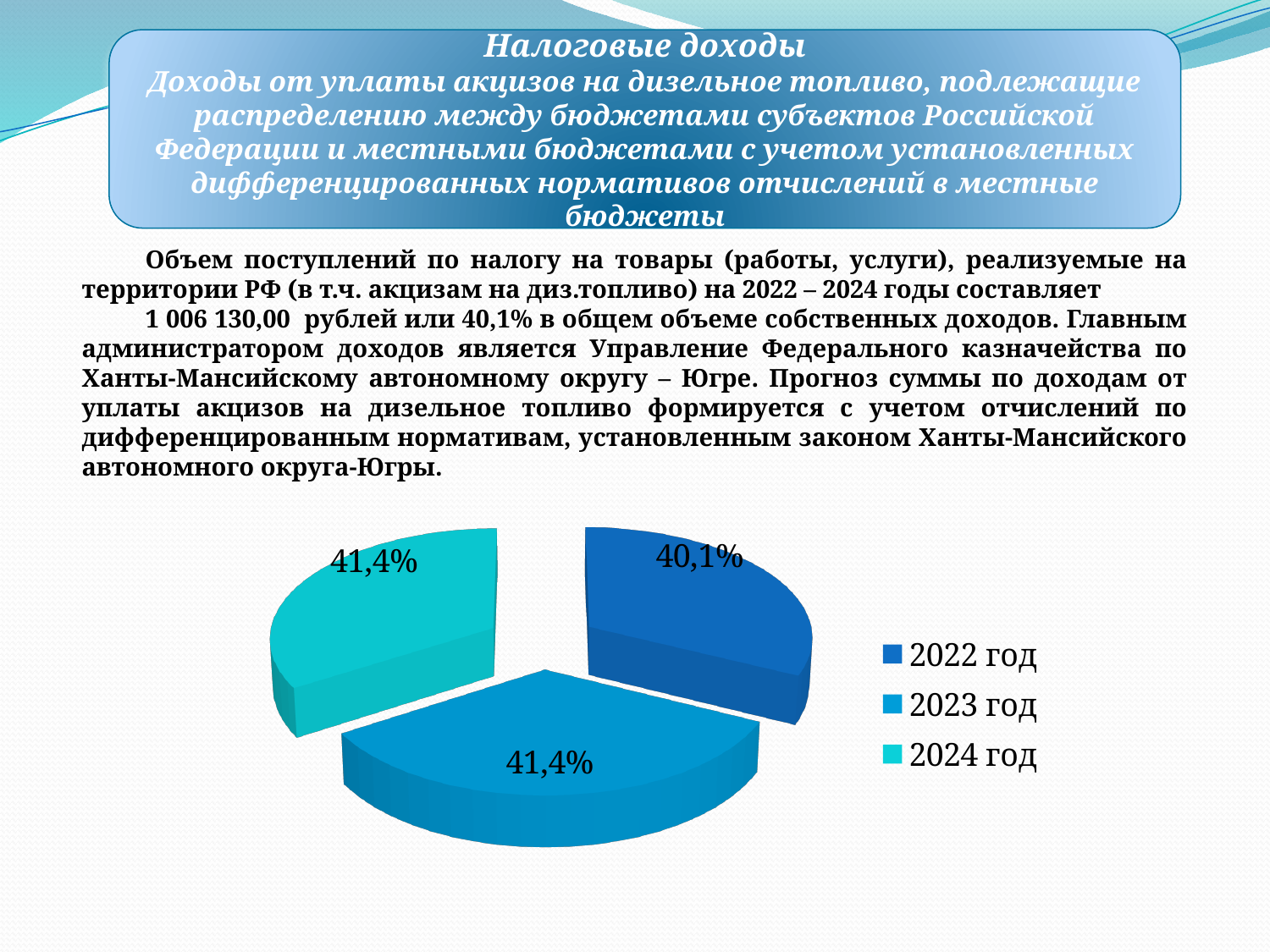

Налоговые доходы
Доходы от уплаты акцизов на дизельное топливо, подлежащие распределению между бюджетами субъектов Российской Федерации и местными бюджетами с учетом установленных дифференцированных нормативов отчислений в местные бюджеты
Объем поступлений по налогу на товары (работы, услуги), реализуемые на территории РФ (в т.ч. акцизам на диз.топливо) на 2022 – 2024 годы составляет
1 006 130,00  рублей или 40,1% в общем объеме собственных доходов. Главным администратором доходов является Управление Федерального казначейства по Ханты-Мансийскому автономному округу – Югре. Прогноз суммы по доходам от уплаты акцизов на дизельное топливо формируется с учетом отчислений по дифференцированным нормативам, установленным законом Ханты-Мансийского автономного округа-Югры.

[unsupported chart]